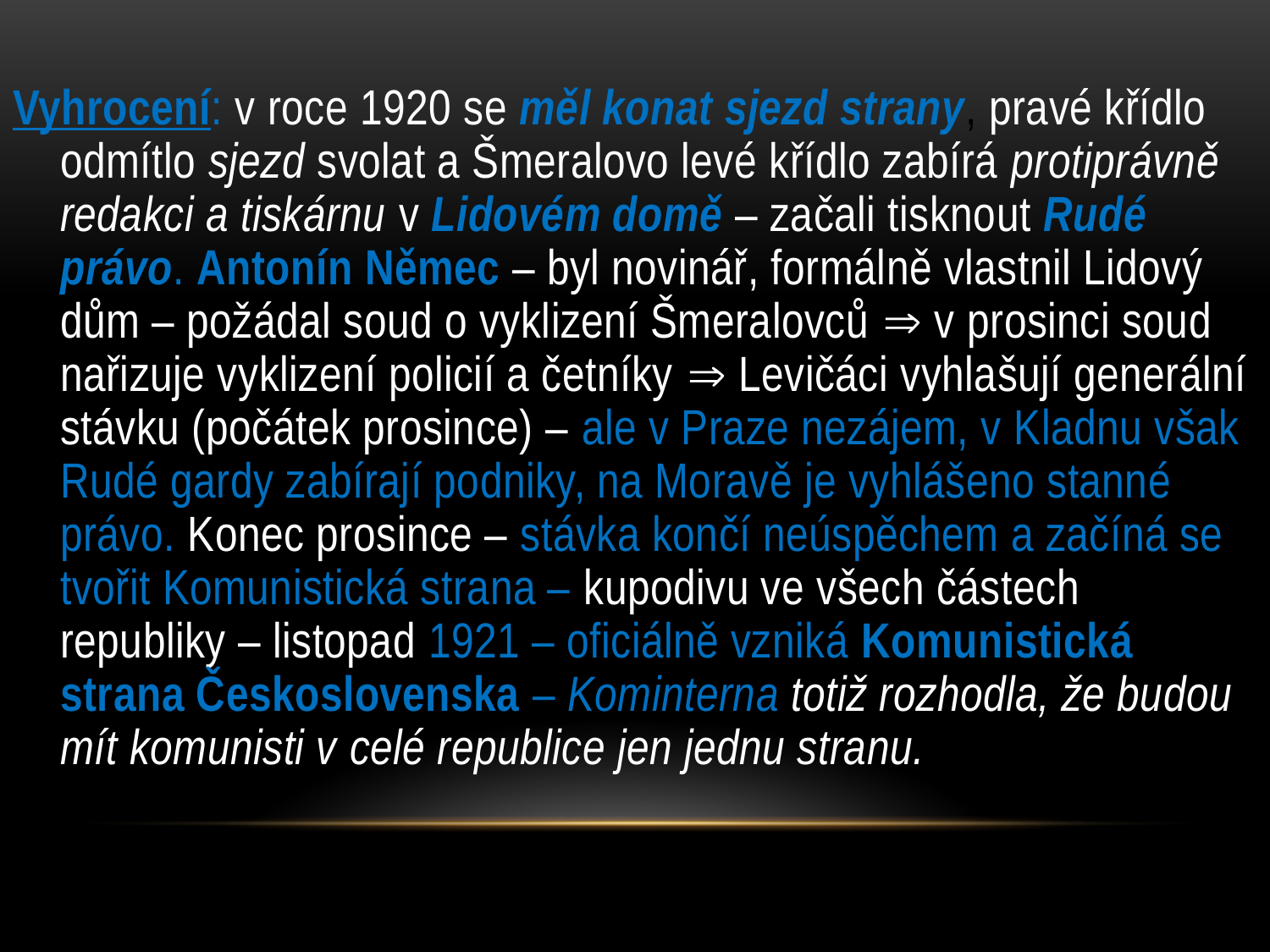

Vyhrocení: v roce 1920 se měl konat sjezd strany, pravé křídlo odmítlo sjezd svolat a Šmeralovo levé křídlo zabírá protiprávně redakci a tiskárnu v Lidovém domě – začali tisknout Rudé právo. Antonín Němec – byl novinář, formálně vlastnil Lidový dům – požádal soud o vyklizení Šmeralovců ⇒ v prosinci soud nařizuje vyklizení policií a četníky ⇒ Levičáci vyhlašují generální stávku (počátek prosince) – ale v Praze nezájem, v Kladnu však Rudé gardy zabírají podniky, na Moravě je vyhlášeno stanné právo. Konec prosince – stávka končí neúspěchem a začíná se tvořit Komunistická strana – kupodivu ve všech částech republiky – listopad 1921 – oficiálně vzniká Komunistická strana Československa – Kominterna totiž rozhodla, že budou mít komunisti v celé republice jen jednu stranu.